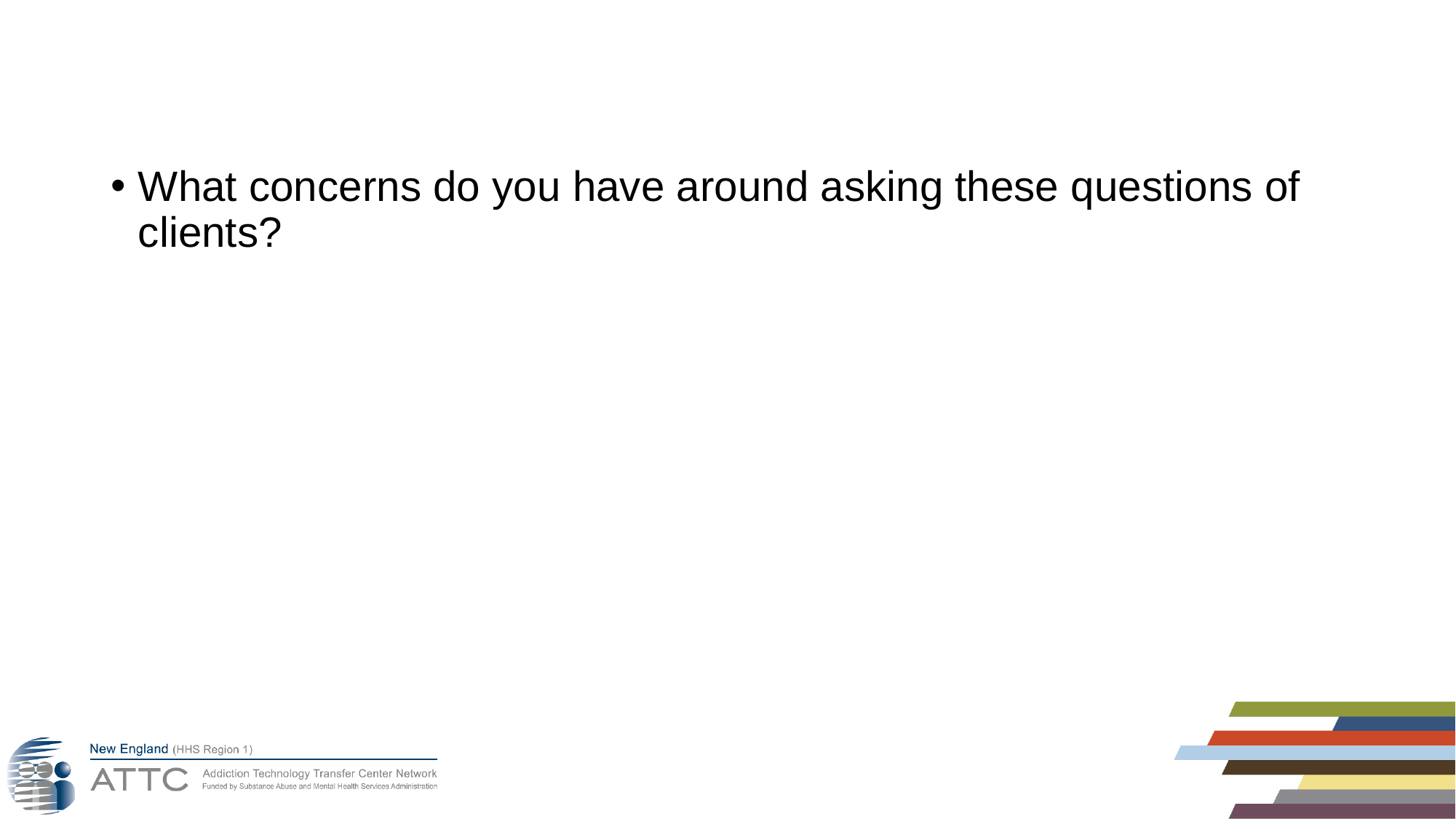

#
What concerns do you have around asking these questions of clients?